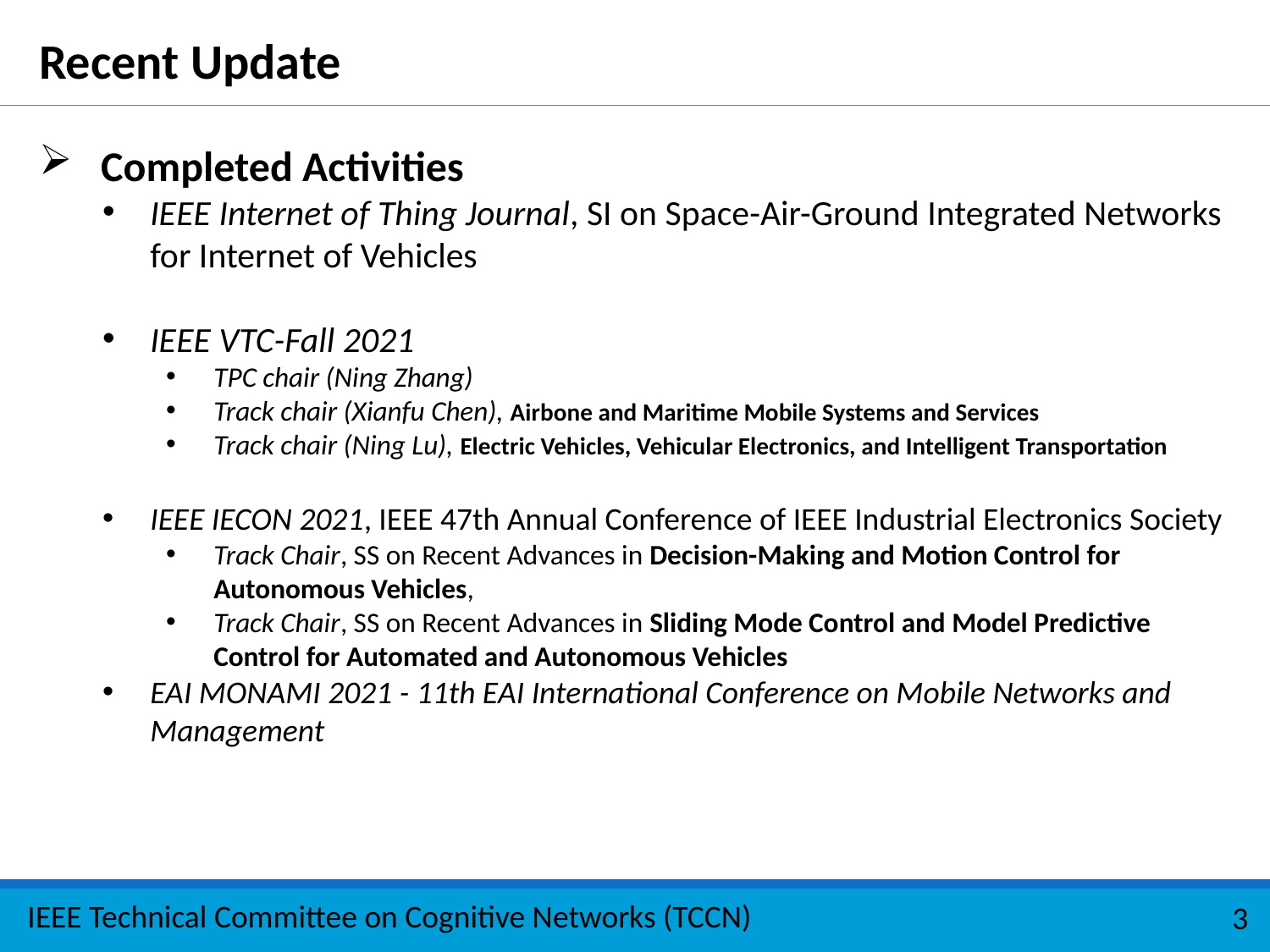

Recent Update
Completed Activities
IEEE Internet of Thing Journal, SI on Space-Air-Ground Integrated Networks for Internet of Vehicles

IEEE VTC-Fall 2021
TPC chair (Ning Zhang)
Track chair (Xianfu Chen), Airbone and Maritime Mobile Systems and Services
Track chair (Ning Lu), Electric Vehicles, Vehicular Electronics, and Intelligent Transportation

IEEE IECON 2021, IEEE 47th Annual Conference of IEEE Industrial Electronics Society
Track Chair, SS on Recent Advances in Decision-Making and Motion Control for Autonomous Vehicles,
Track Chair, SS on Recent Advances in Sliding Mode Control and Model Predictive Control for Automated and Autonomous Vehicles
EAI MONAMI 2021 - 11th EAI International Conference on Mobile Networks and Management

3